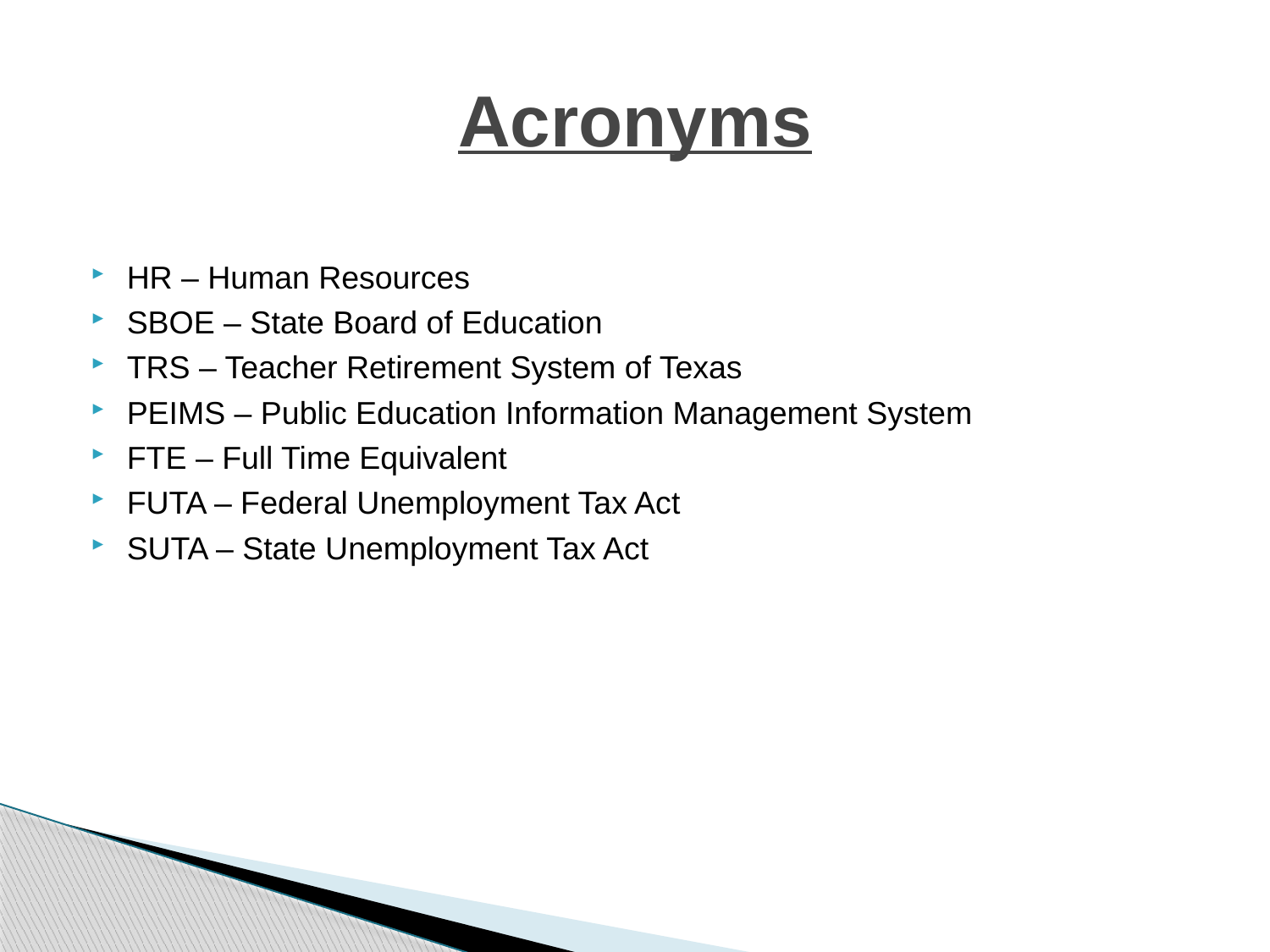

# Acronyms

HR – Human Resources
SBOE – State Board of Education
TRS – Teacher Retirement System of Texas
PEIMS – Public Education Information Management System
FTE – Full Time Equivalent
FUTA – Federal Unemployment Tax Act
SUTA – State Unemployment Tax Act